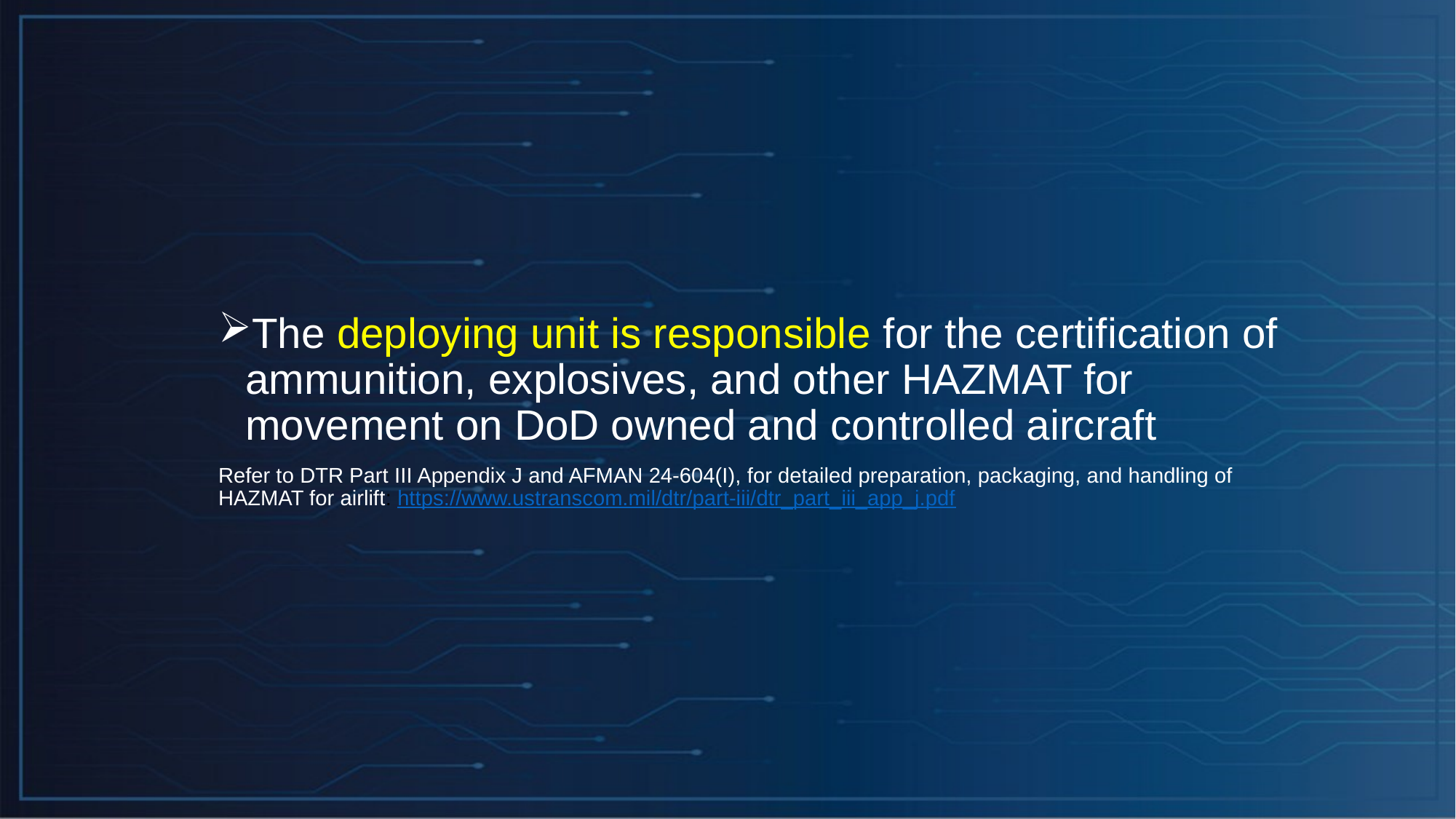

The deploying unit is responsible for the certification of ammunition, explosives, and other HAZMAT for movement on DoD owned and controlled aircraft
Refer to DTR Part III Appendix J and AFMAN 24-604(I), for detailed preparation, packaging, and handling of HAZMAT for airlift: https://www.ustranscom.mil/dtr/part-iii/dtr_part_iii_app_j.pdf